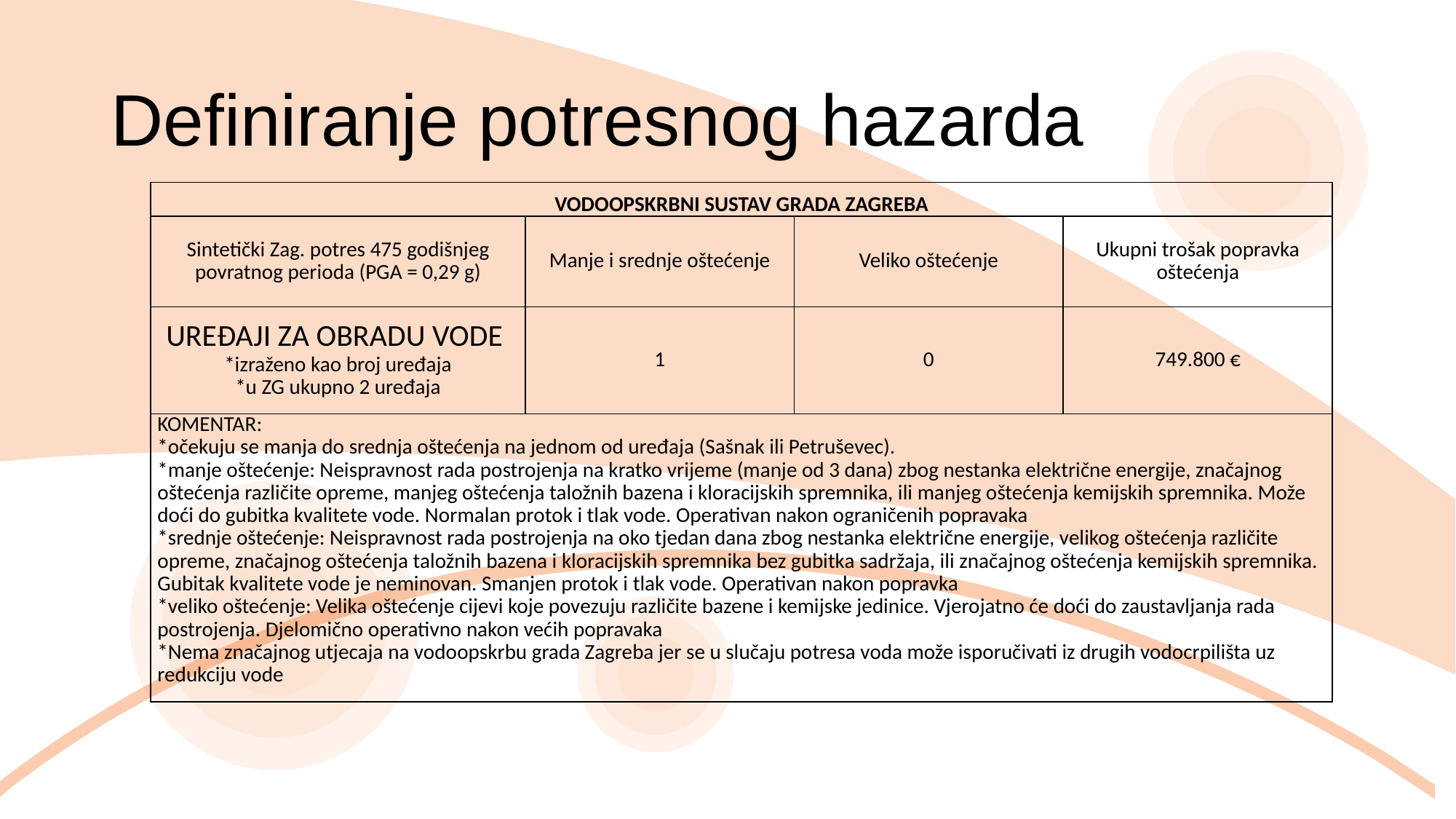

# Definiranje potresnog hazarda
| VODOOPSKRBNI SUSTAV GRADA ZAGREBA |  |  |  |
| --- | --- | --- | --- |
| Sintetički Zag. potres 475 godišnjeg povratnog perioda (PGA = 0,29 g) | Manje i srednje oštećenje | Veliko oštećenje | Ukupni trošak popravka oštećenja |
| UREĐAJI ZA OBRADU VODE \*izraženo kao broj uređaja \*u ZG ukupno 2 uređaja | 1 | 0 | 749.800 € |
| KOMENTAR: \*očekuju se manja do srednja oštećenja na jednom od uređaja (Sašnak ili Petruševec). \*manje oštećenje: Neispravnost rada postrojenja na kratko vrijeme (manje od 3 dana) zbog nestanka električne energije, značajnog oštećenja različite opreme, manjeg oštećenja taložnih bazena i kloracijskih spremnika, ili manjeg oštećenja kemijskih spremnika. Može doći do gubitka kvalitete vode. Normalan protok i tlak vode. Operativan nakon ograničenih popravaka \*srednje oštećenje: Neispravnost rada postrojenja na oko tjedan dana zbog nestanka električne energije, velikog oštećenja različite opreme, značajnog oštećenja taložnih bazena i kloracijskih spremnika bez gubitka sadržaja, ili značajnog oštećenja kemijskih spremnika. Gubitak kvalitete vode je neminovan. Smanjen protok i tlak vode. Operativan nakon popravka \*veliko oštećenje: Velika oštećenje cijevi koje povezuju različite bazene i kemijske jedinice. Vjerojatno će doći do zaustavljanja rada postrojenja. Djelomično operativno nakon većih popravaka \*Nema značajnog utjecaja na vodoopskrbu grada Zagreba jer se u slučaju potresa voda može isporučivati iz drugih vodocrpilišta uz redukciju vode |  |  |  |